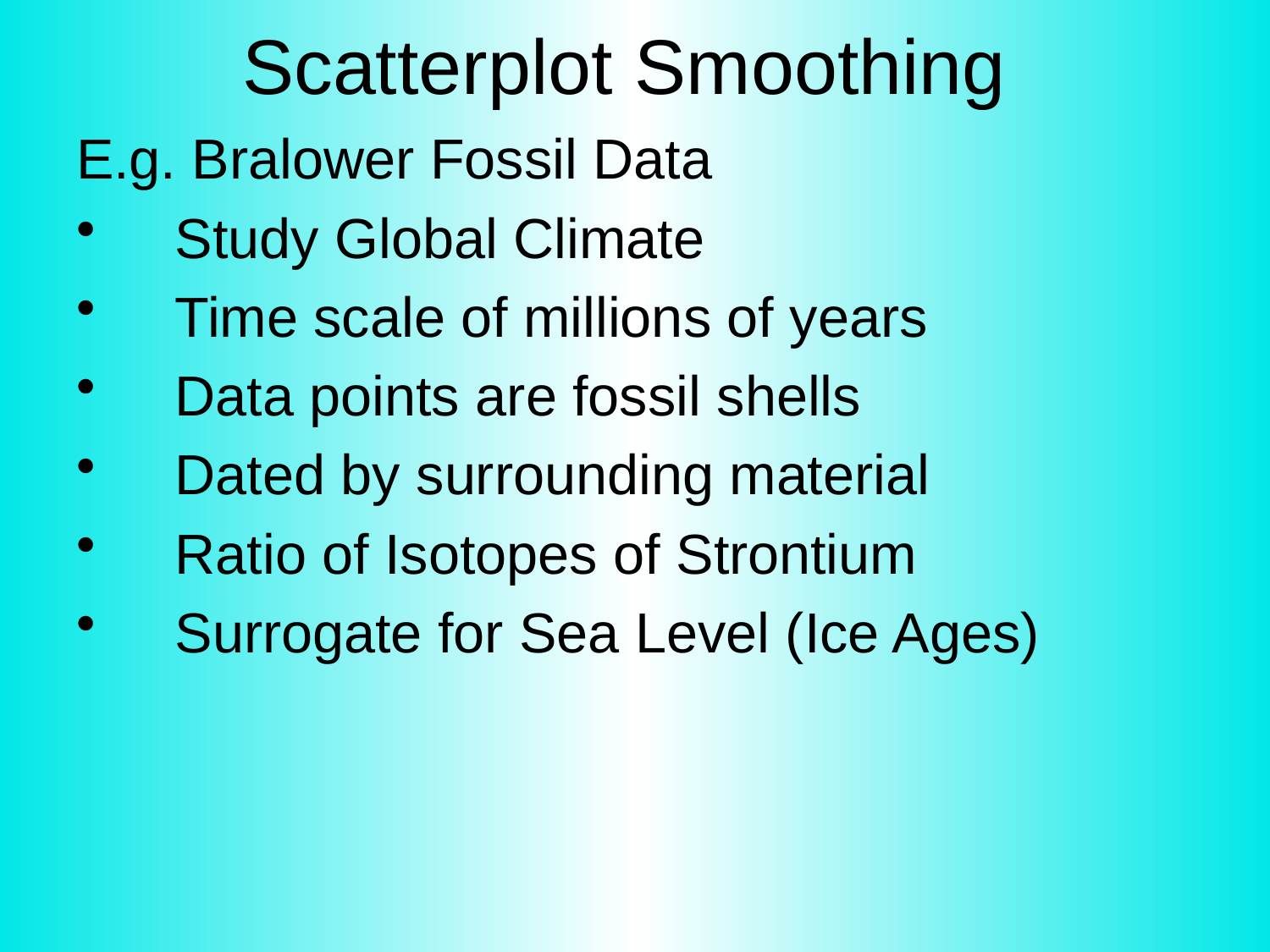

# Scatterplot Smoothing
E.g. Bralower Fossil Data
Study Global Climate
Time scale of millions of years
Data points are fossil shells
Dated by surrounding material
Ratio of Isotopes of Strontium
Surrogate for Sea Level (Ice Ages)